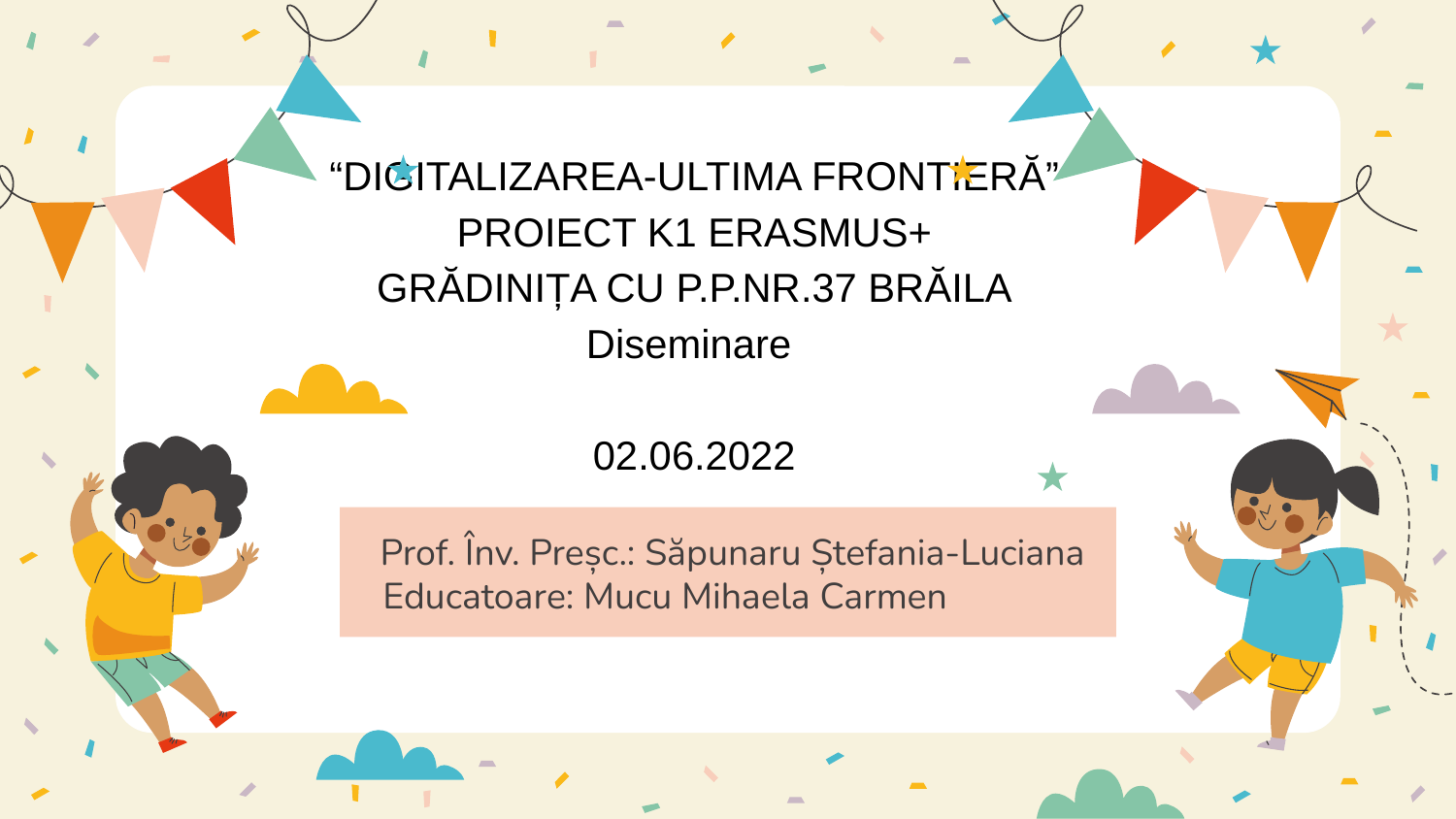

# “DIGITALIZAREA-ULTIMA FRONTIERĂ”
PROIECT K1 ERASMUS+
GRĂDINIȚA CU P.P.NR.37 BRĂILA
Diseminare

02.06.2022

 Prof. Înv. Preșc.: Săpunaru Ștefania-Luciana
   Educatoare: Mucu Mihaela Carmen